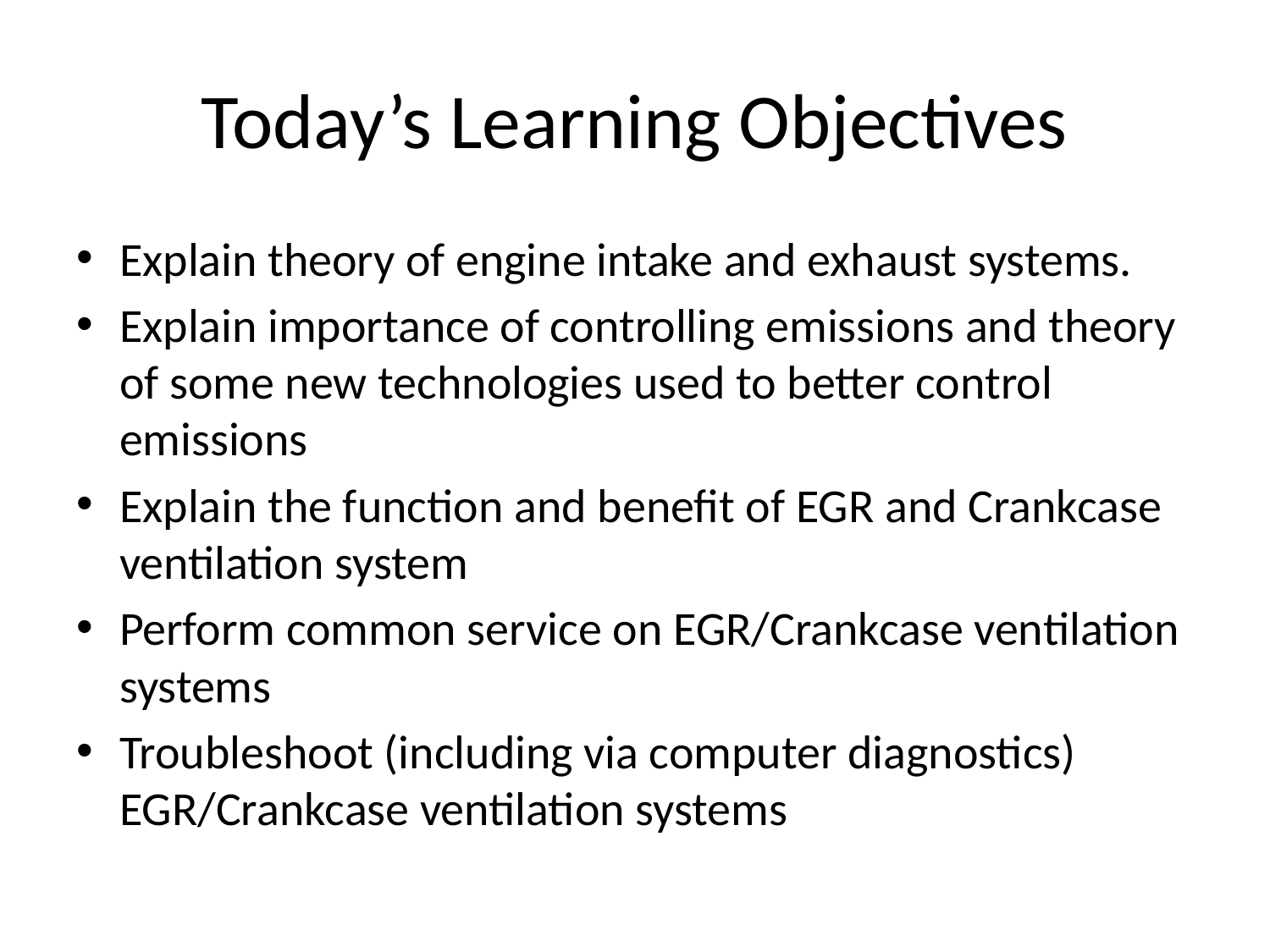

# Today’s Learning Objectives
Explain theory of engine intake and exhaust systems.
Explain importance of controlling emissions and theory of some new technologies used to better control emissions
Explain the function and benefit of EGR and Crankcase ventilation system
Perform common service on EGR/Crankcase ventilation systems
Troubleshoot (including via computer diagnostics) EGR/Crankcase ventilation systems